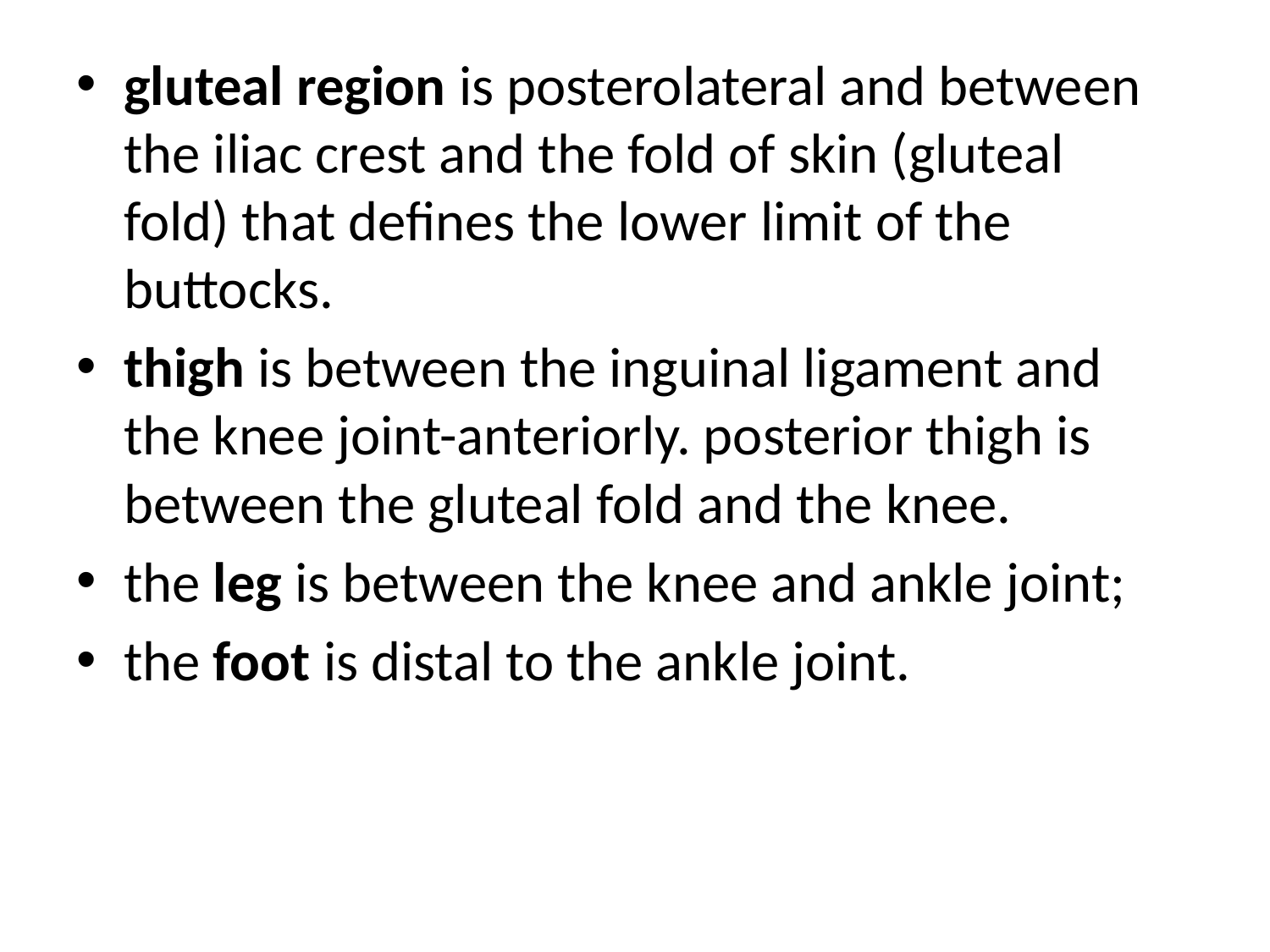

gluteal region is posterolateral and between the iliac crest and the fold of skin (gluteal fold) that defines the lower limit of the buttocks.
thigh is between the inguinal ligament and the knee joint-anteriorly. posterior thigh is between the gluteal fold and the knee.
the leg is between the knee and ankle joint;
the foot is distal to the ankle joint.